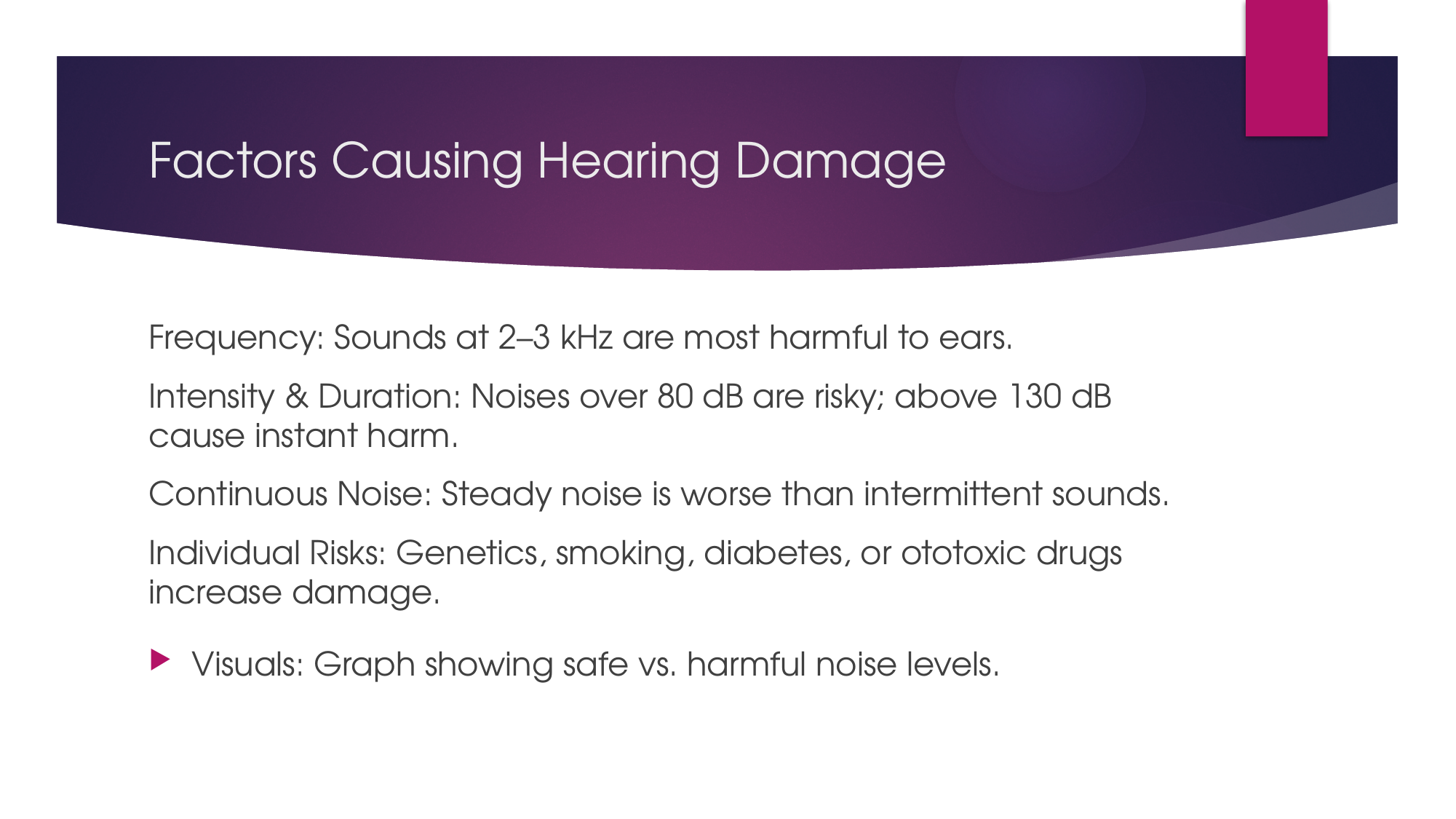

# Factors Causing Hearing Damage
Frequency: Sounds at 2–3 kHz are most harmful to ears.
Intensity & Duration: Noises over 80 dB are risky; above 130 dB cause instant harm.
Continuous Noise: Steady noise is worse than intermittent sounds.
Individual Risks: Genetics, smoking, diabetes, or ototoxic drugs increase damage.
Visuals: Graph showing safe vs. harmful noise levels.